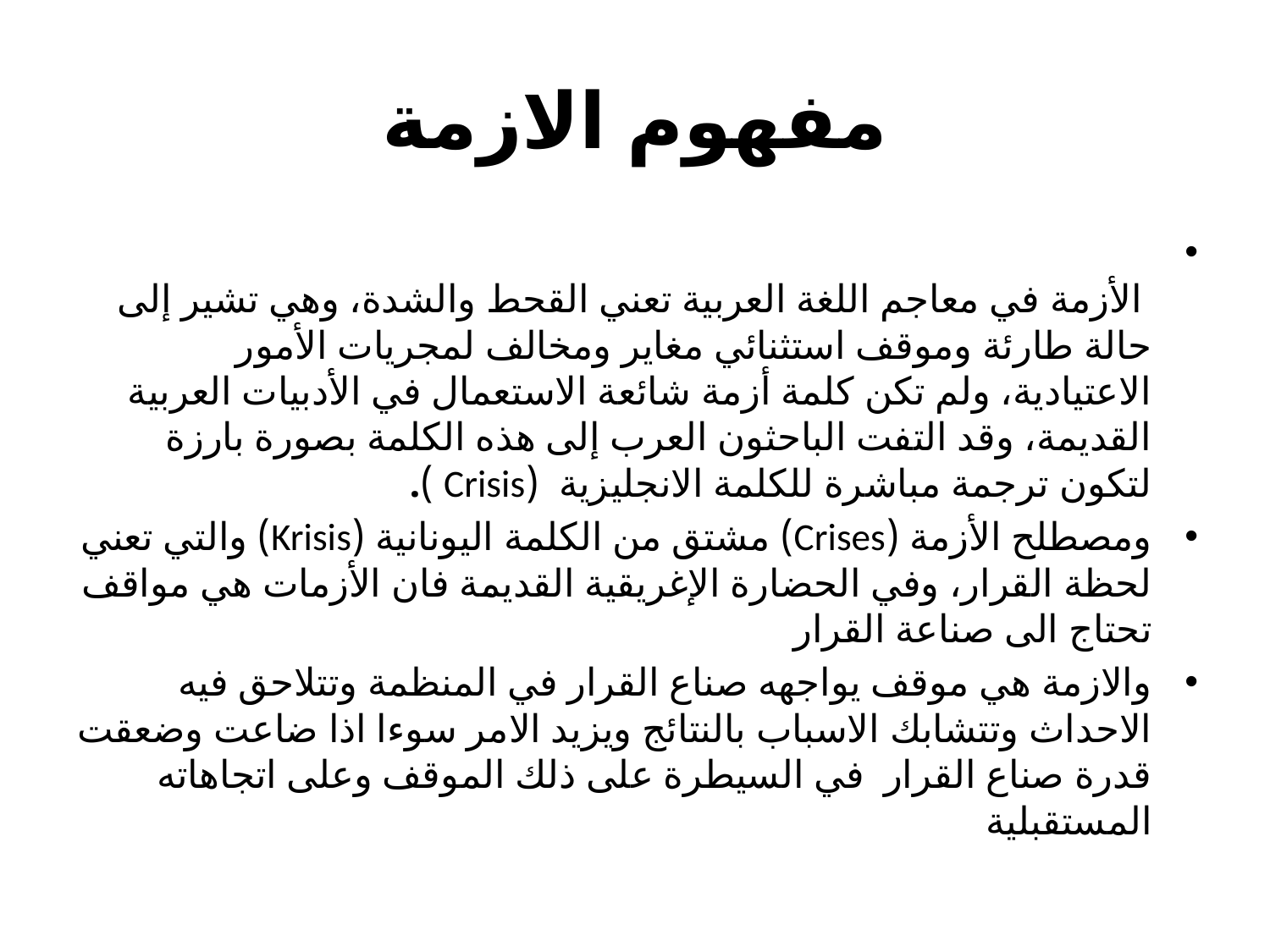

# مفهوم الازمة
 الأزمة في معاجم اللغة العربية تعني القحط والشدة، وهي تشير إلى حالة طارئة وموقف استثنائي مغاير ومخالف لمجريات الأمور الاعتيادية، ولم تكن كلمة أزمة شائعة الاستعمال في الأدبيات العربية القديمة، وقد التفت الباحثون العرب إلى هذه الكلمة بصورة بارزة لتكون ترجمة مباشرة للكلمة الانجليزية  (Crisis ).
ومصطلح الأزمة (Crises) مشتق من الكلمة اليونانية (Krisis) والتي تعني لحظة القرار، وفي الحضارة الإغريقية القديمة فان الأزمات هي مواقف تحتاج الى صناعة القرار
والازمة هي موقف يواجهه صناع القرار في المنظمة وتتلاحق فيه الاحداث وتتشابك الاسباب بالنتائج ويزيد الامر سوءا اذا ضاعت وضعقت قدرة صناع القرار  في السيطرة على ذلك الموقف وعلى اتجاهاته المستقبلية